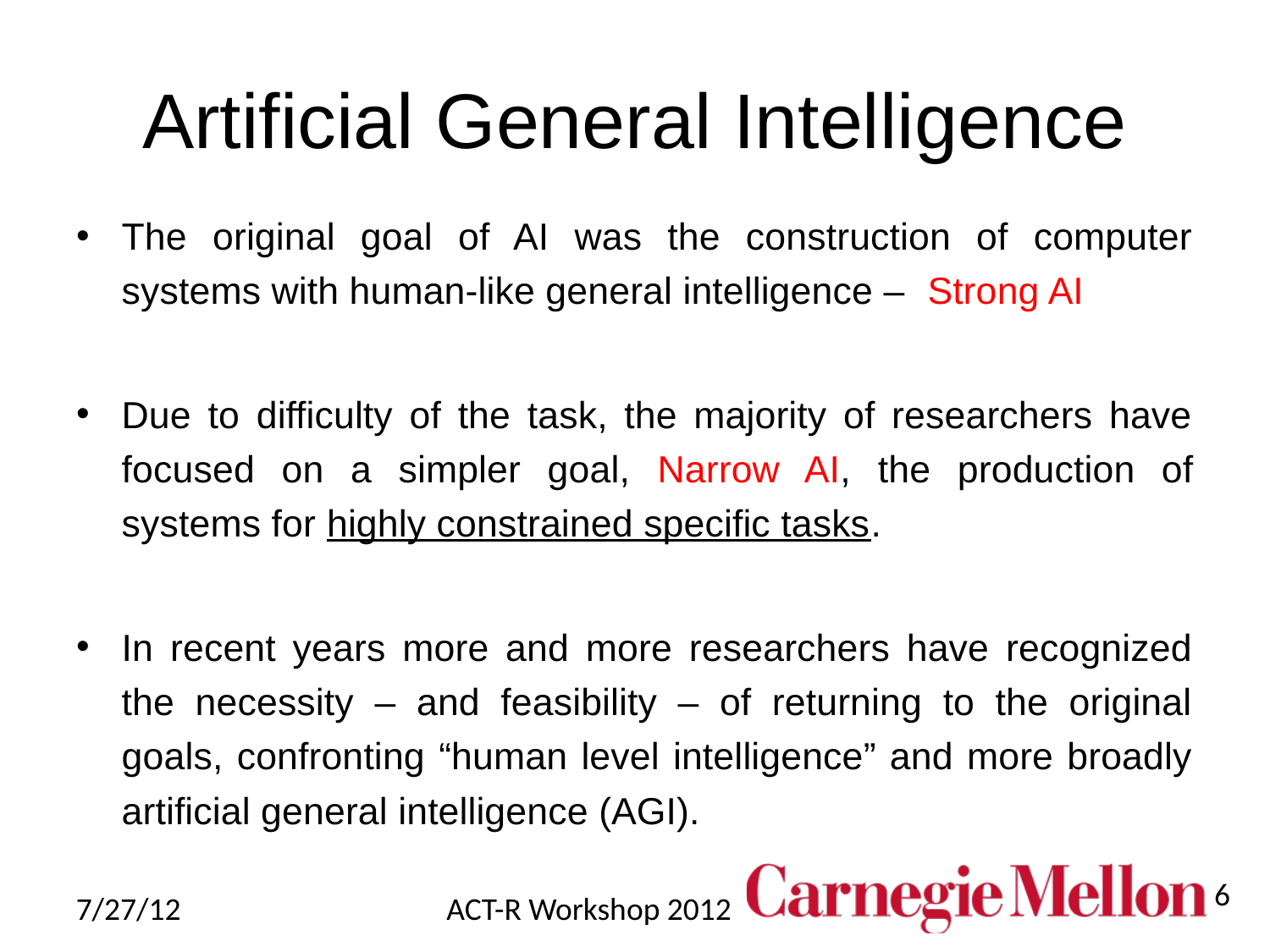

# Artificial General Intelligence
The original goal of AI was the construction of computer systems with human-like general intelligence –  Strong AI

Due to difficulty of the task, the majority of researchers have focused on a simpler goal, Narrow AI, the production of systems for highly constrained specific tasks.

In recent years more and more researchers have recognized the necessity – and feasibility – of returning to the original goals, confronting “human level intelligence” and more broadly artificial general intelligence (AGI).

6
7/27/12
ACT-R Workshop 2012